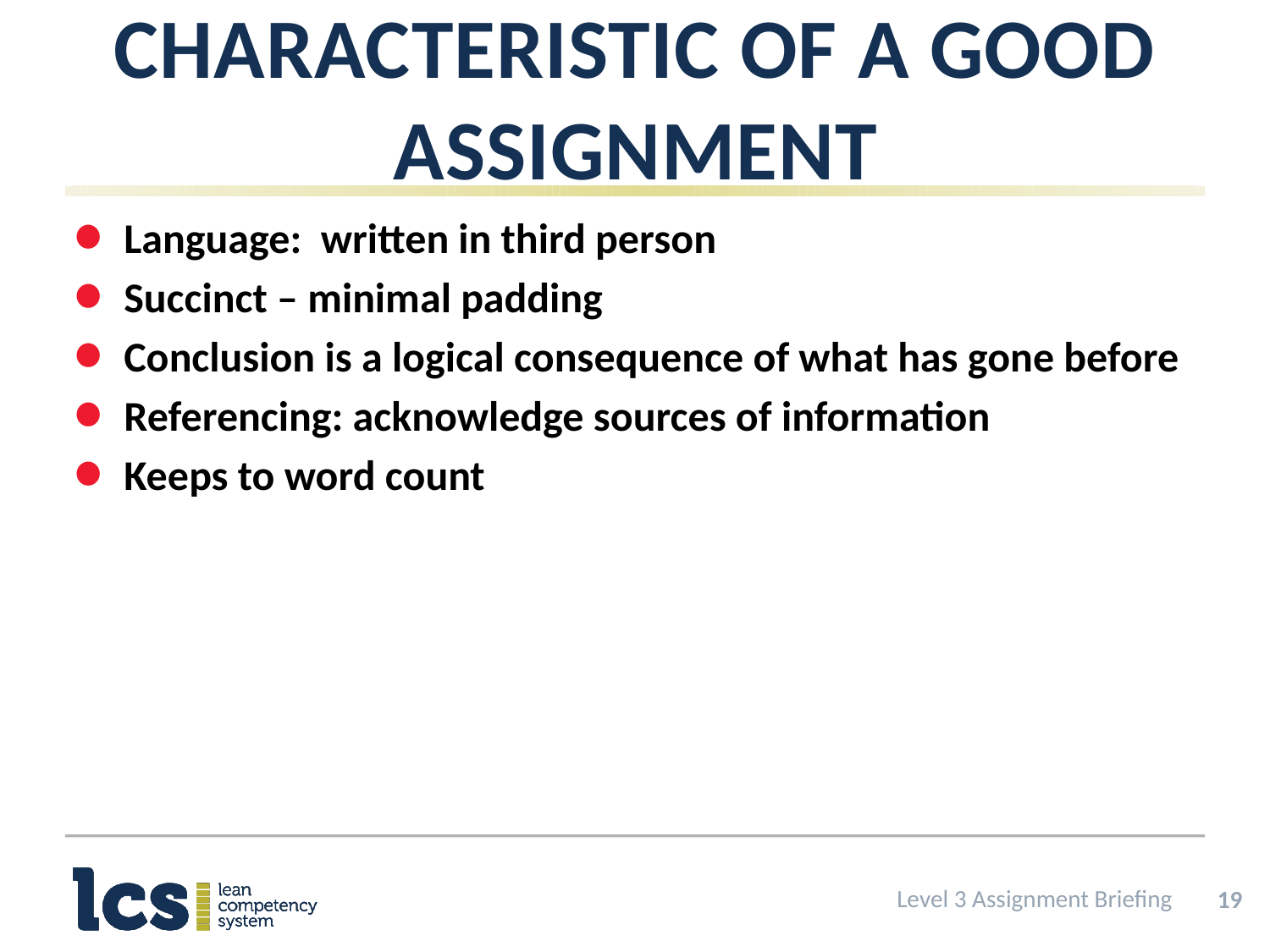

# Characteristic of a Good Assignment
Language:  written in third person
Succinct – minimal padding
Conclusion is a logical consequence of what has gone before
Referencing: acknowledge sources of information
Keeps to word count

19
Level 3 Assignment Briefing